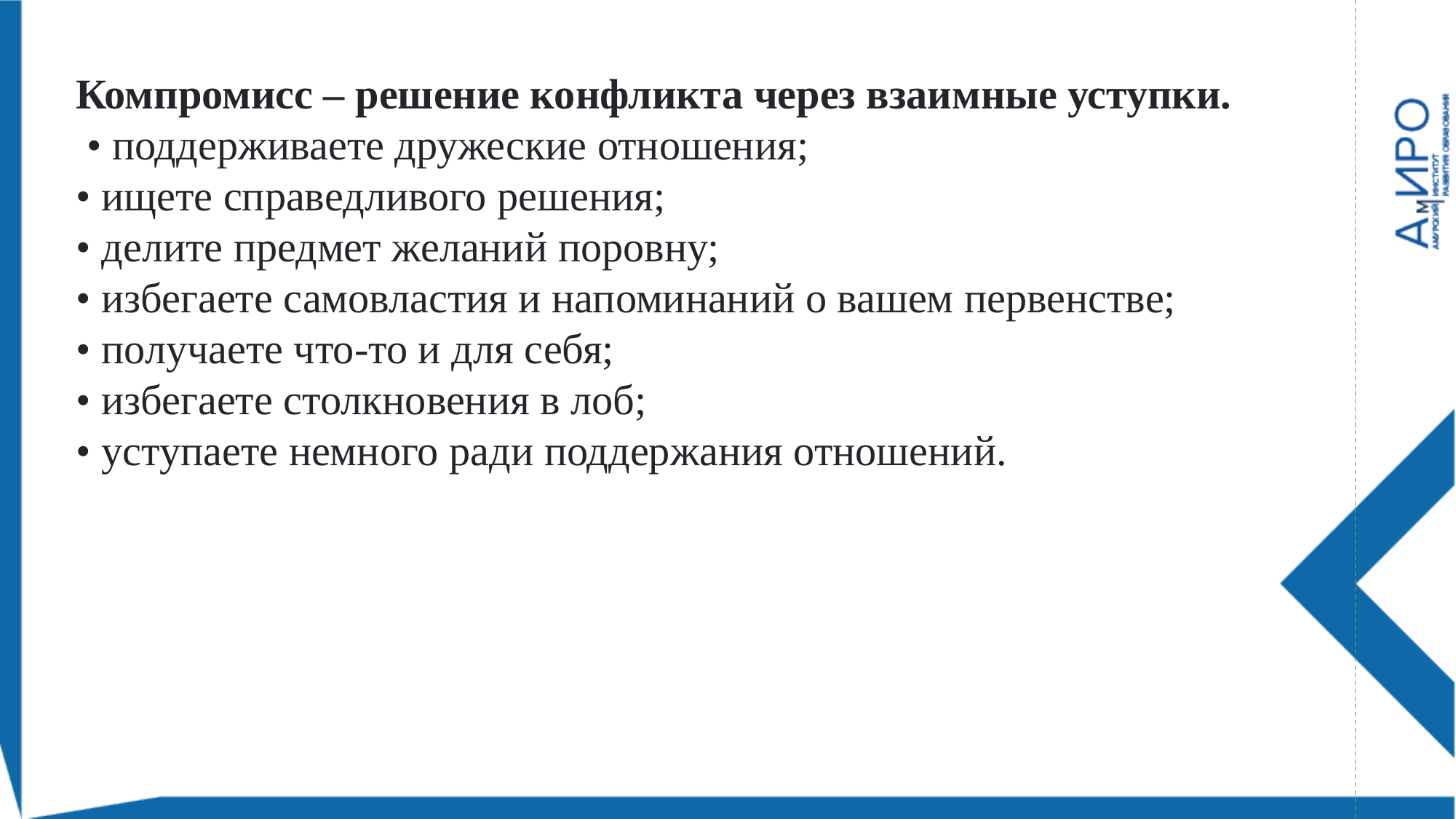

Компромисс – решение конфликта через взаимные уступки.
 • поддерживаете дружеские отношения;
• ищете справедливого решения;
• делите предмет желаний поровну;
• избегаете самовластия и напоминаний о вашем первенстве;
• получаете что-то и для себя;
• избегаете столкновения в лоб;
• уступаете немного ради поддержания отношений.